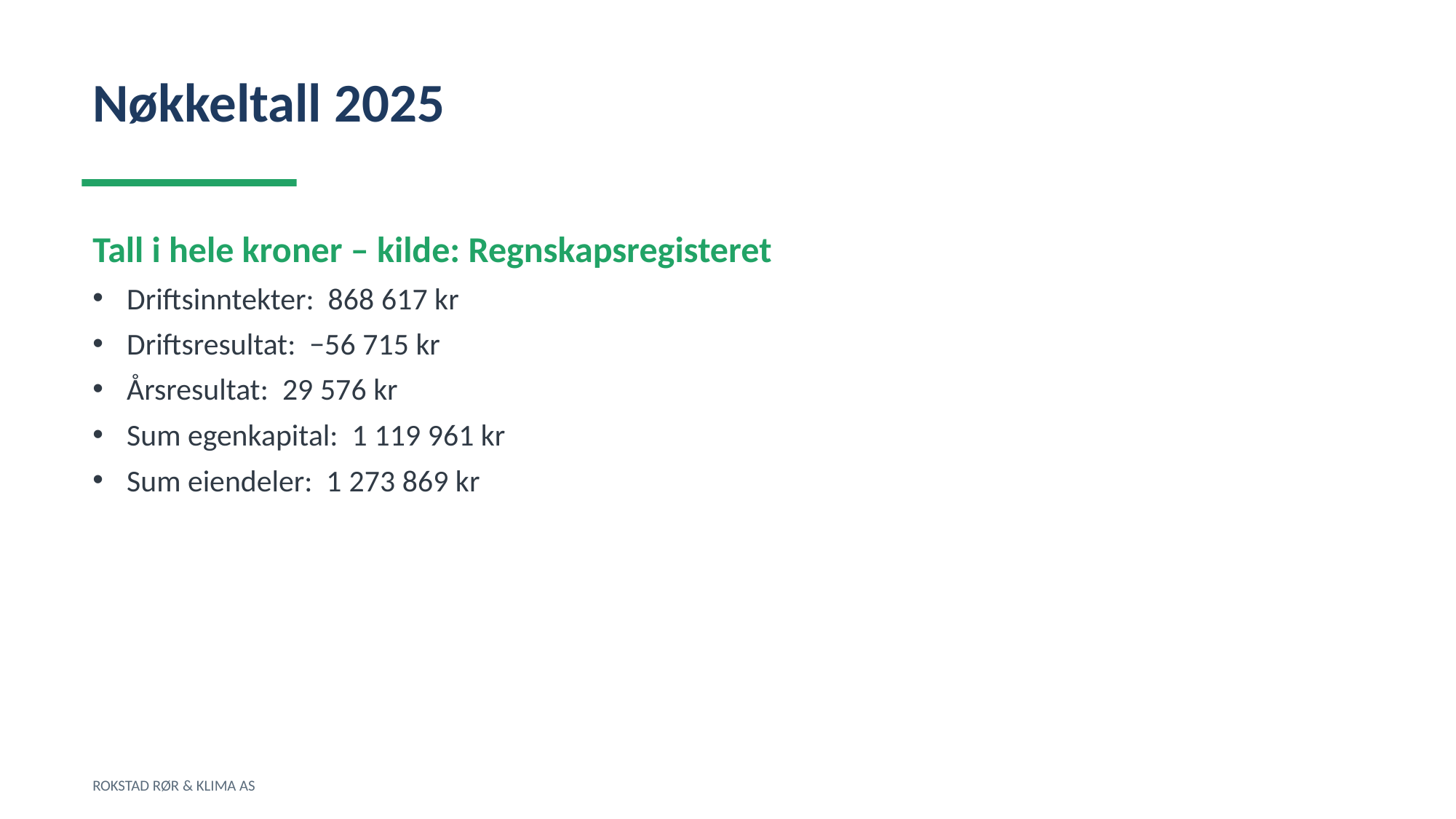

Nøkkeltall 2025

Tall i hele kroner – kilde: Regnskapsregisteret
Driftsinntekter:  868 617 kr
Driftsresultat:  −56 715 kr
Årsresultat:  29 576 kr
Sum egenkapital:  1 119 961 kr
Sum eiendeler:  1 273 869 kr
ROKSTAD RØR & KLIMA AS